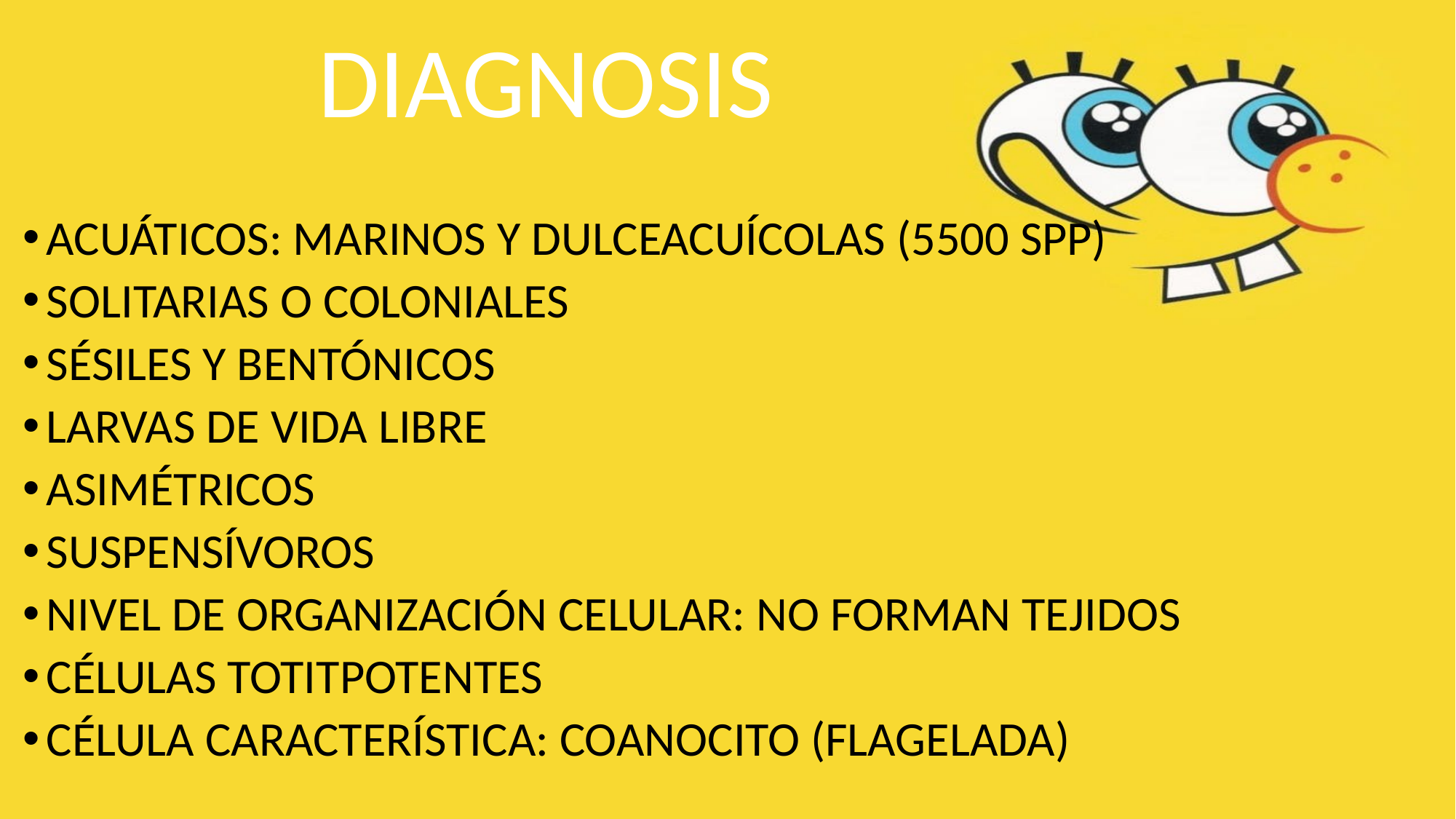

# DIAGNOSIS

ACUÁTICOS: MARINOS Y DULCEACUÍCOLAS (5500 SPP)
SOLITARIAS O COLONIALES
SÉSILES Y BENTÓNICOS
LARVAS DE VIDA LIBRE
ASIMÉTRICOS
SUSPENSÍVOROS
NIVEL DE ORGANIZACIÓN CELULAR: NO FORMAN TEJIDOS
CÉLULAS TOTITPOTENTES
CÉLULA CARACTERÍSTICA: COANOCITO (FLAGELADA)